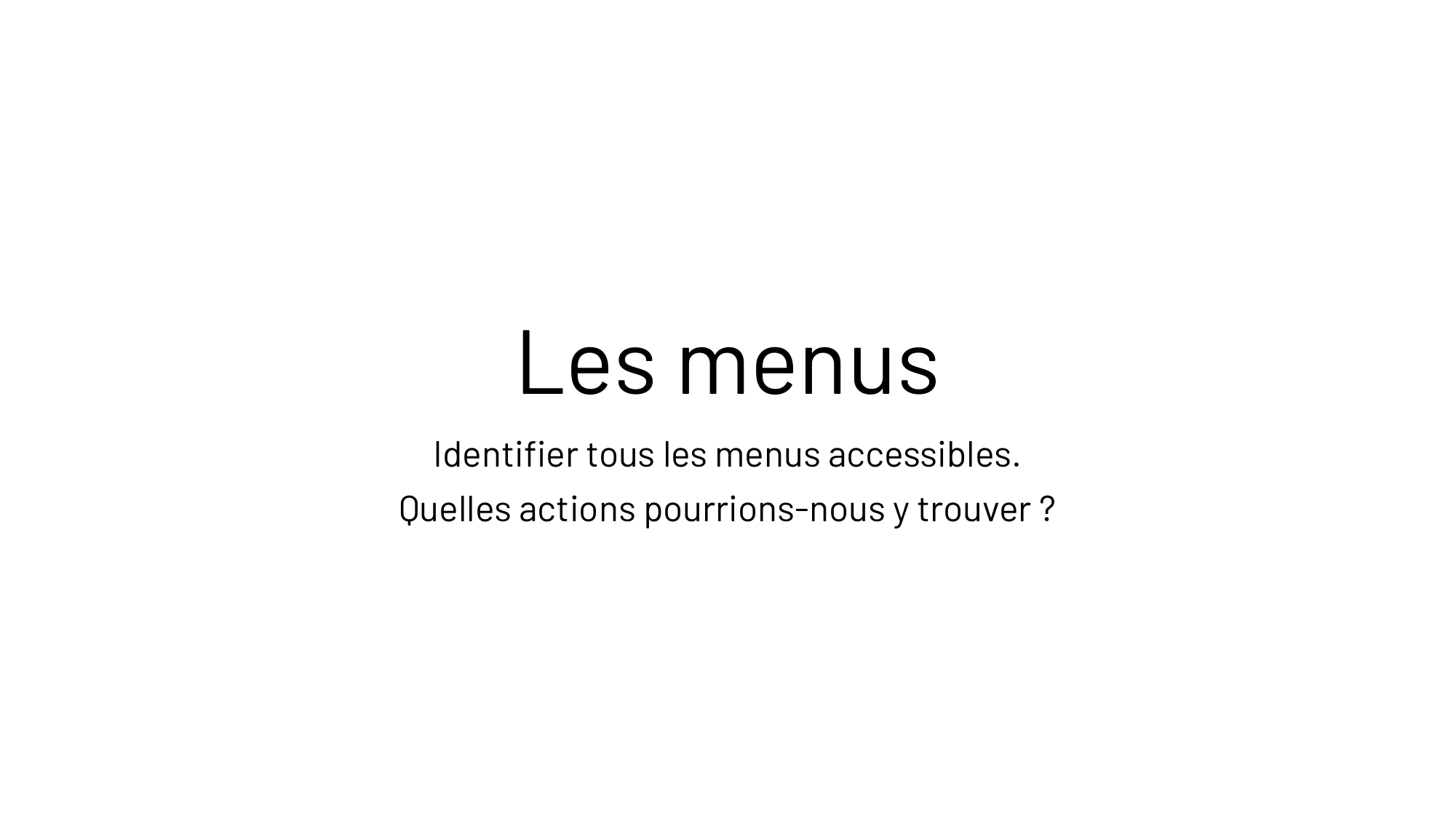

# Les menus
Identifier tous les menus accessibles.
Quelles actions pourrions-nous y trouver ?